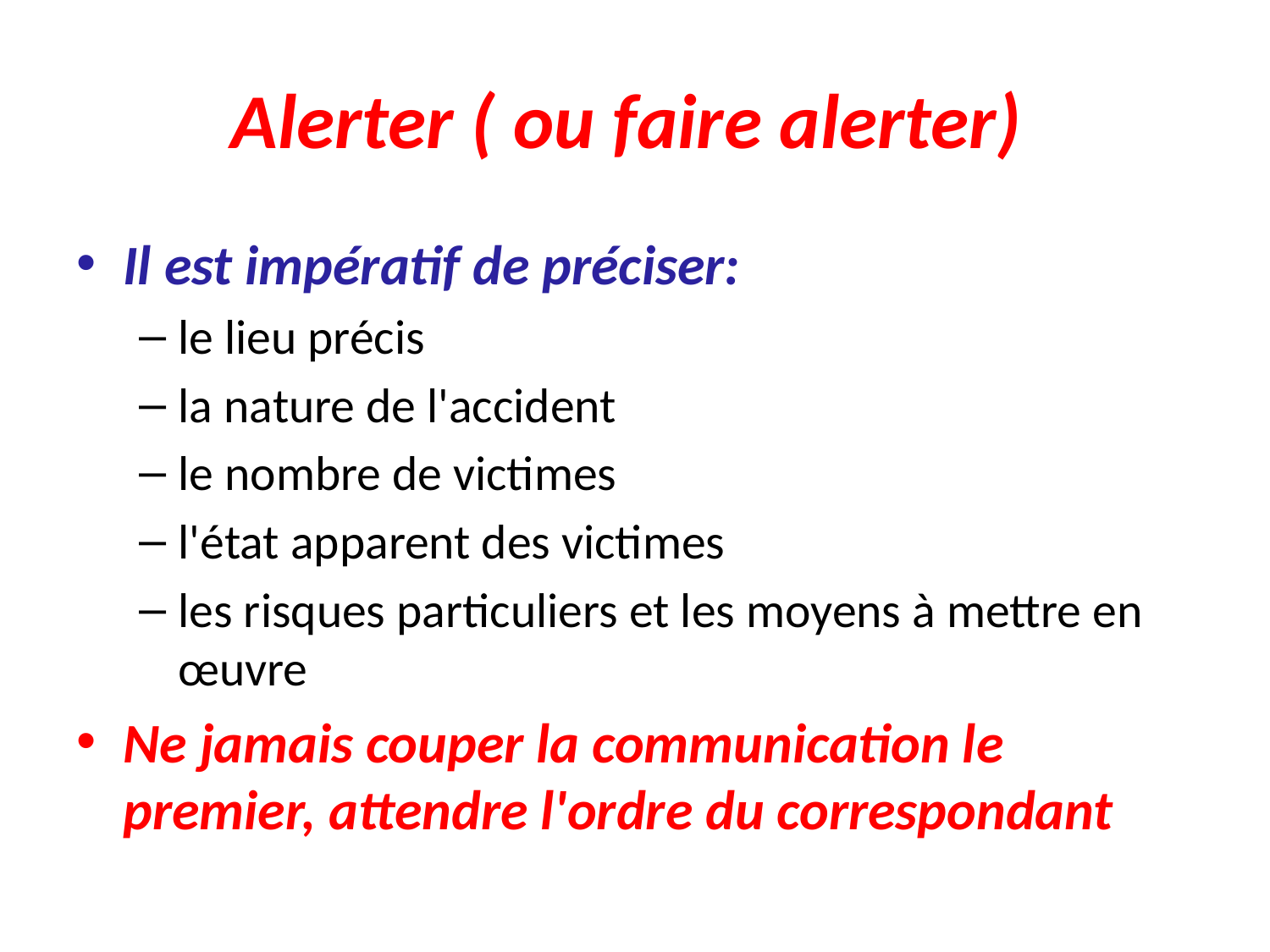

# Alerter ( ou faire alerter)
Il est impératif de préciser:
le lieu précis
la nature de l'accident
le nombre de victimes
l'état apparent des victimes
les risques particuliers et les moyens à mettre en œuvre
Ne jamais couper la communication le premier, attendre l'ordre du correspondant